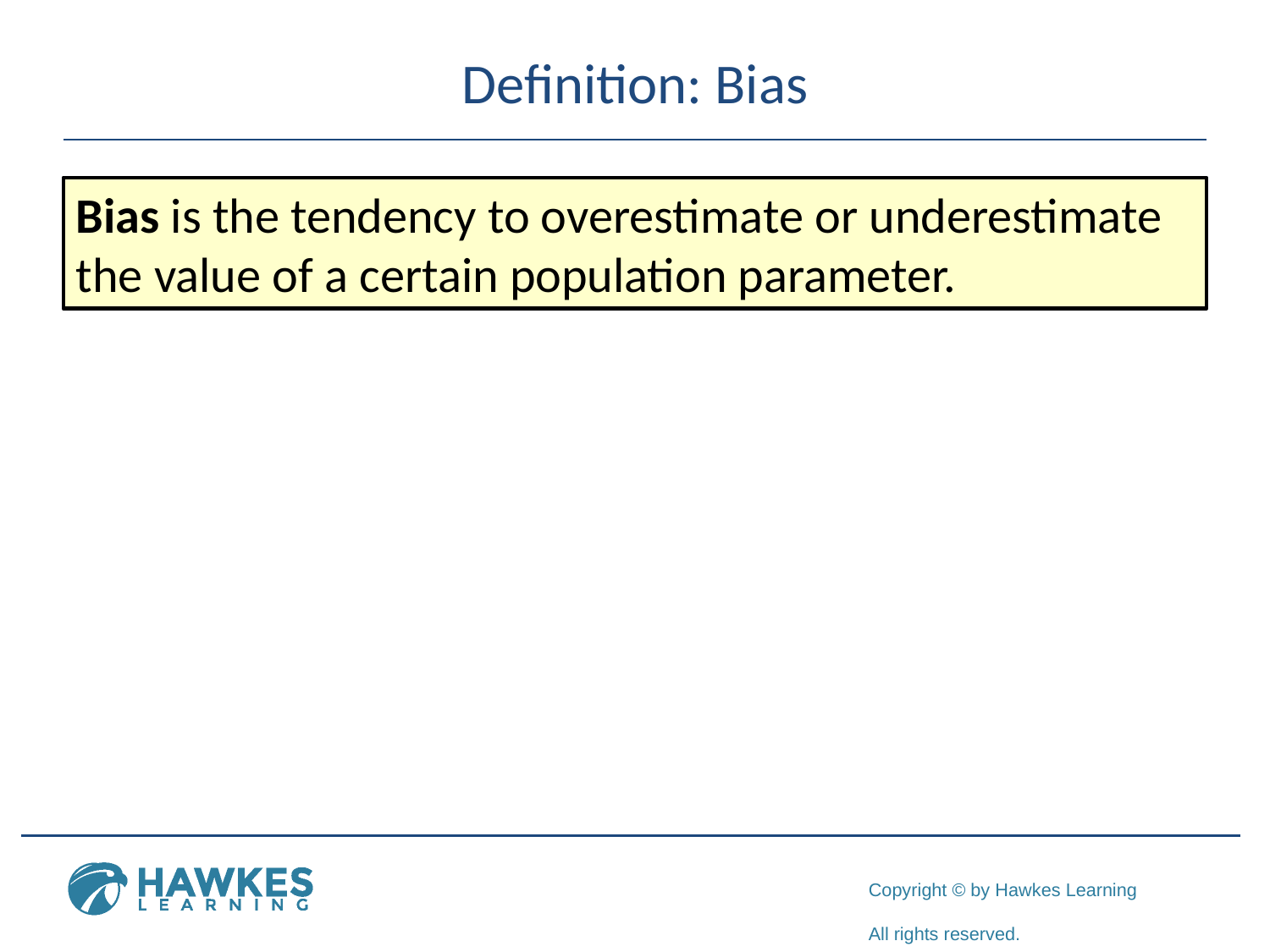

# Definition: Bias
Bias is the tendency to overestimate or underestimate the value of a certain population parameter.